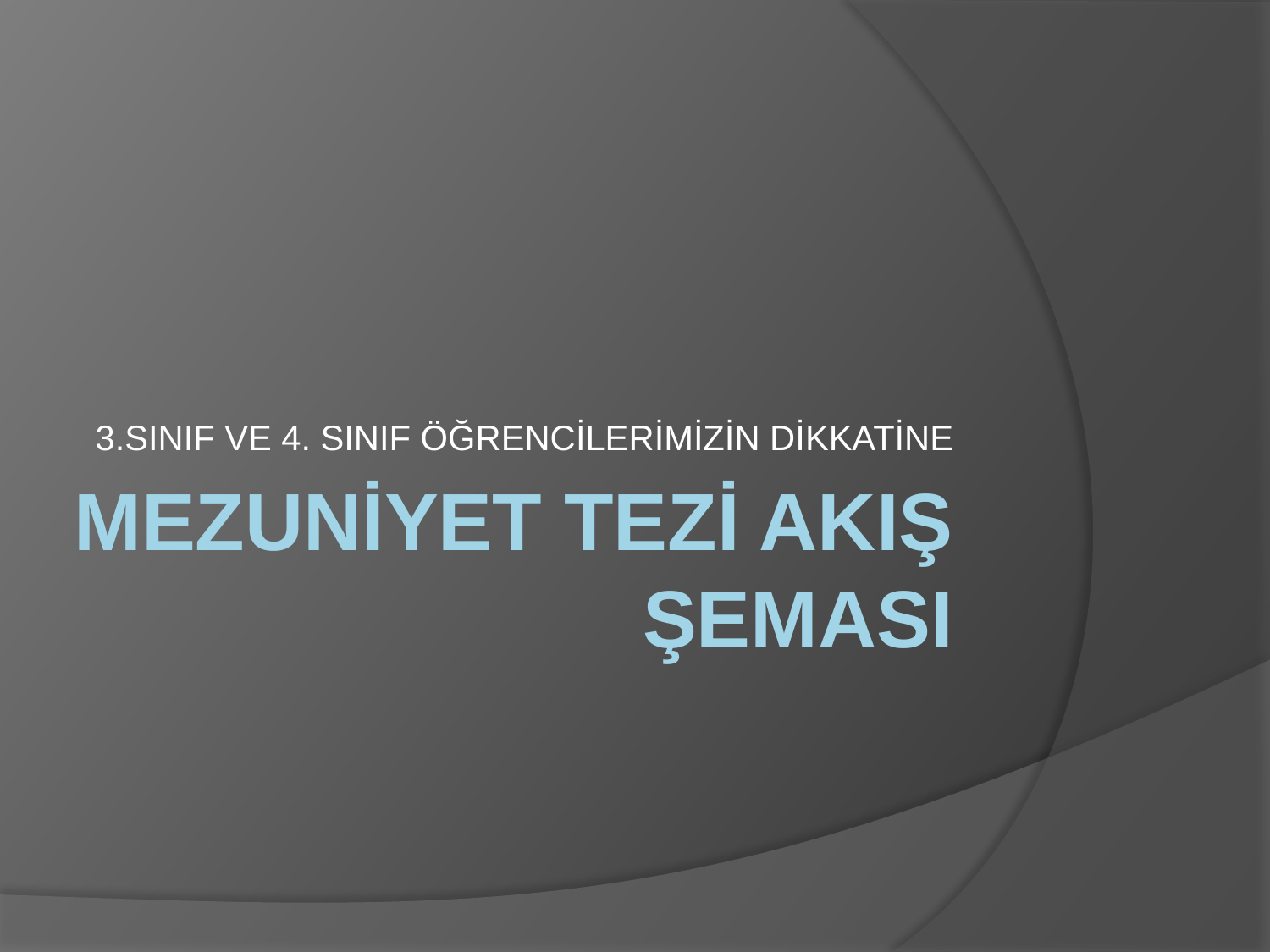

3.SINIF VE 4. SINIF ÖĞRENCİLERİMİZİN DİKKATİNE
# MEZUNİYET TEZİ AKIŞ ŞEMASI